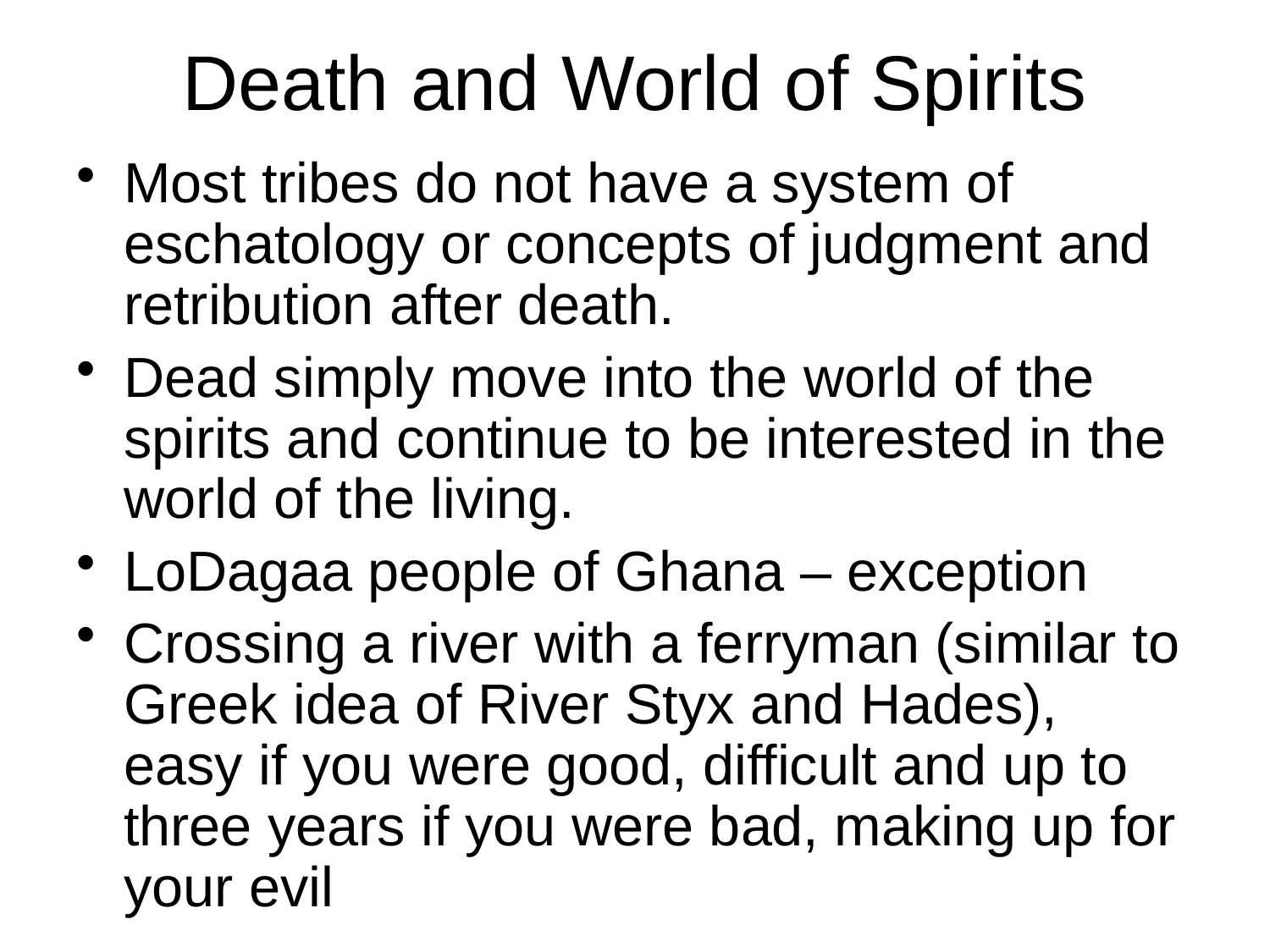

# Death and World of Spirits
Most tribes do not have a system of eschatology or concepts of judgment and retribution after death.
Dead simply move into the world of the spirits and continue to be interested in the world of the living.
LoDagaa people of Ghana – exception
Crossing a river with a ferryman (similar to Greek idea of River Styx and Hades), easy if you were good, difficult and up to three years if you were bad, making up for your evil